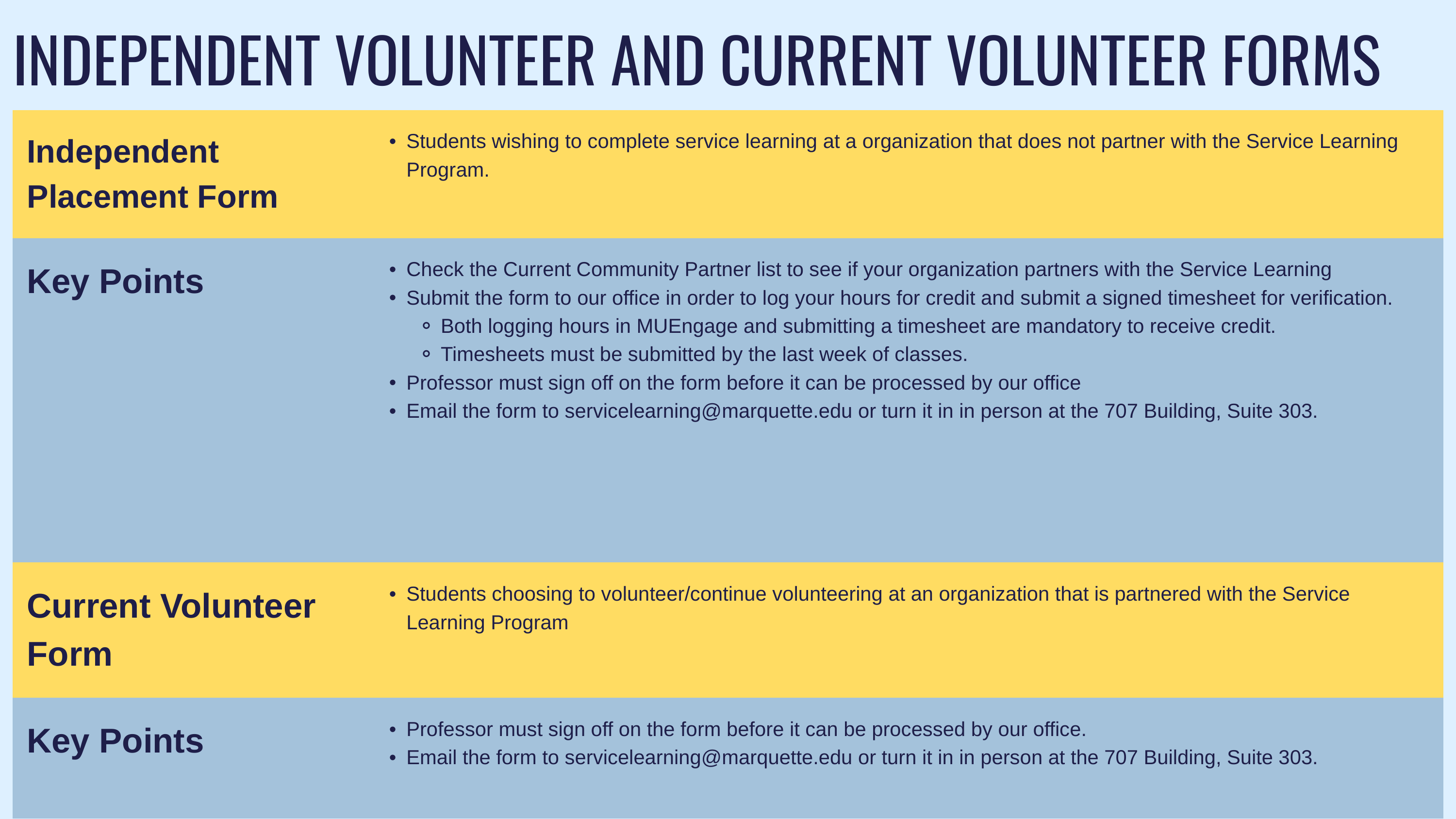

INDEPENDENT VOLUNTEER AND CURRENT VOLUNTEER FORMS
| Independent Placement Form | Students wishing to complete service learning at a organization that does not partner with the Service Learning Program. |
| --- | --- |
| Key Points | Check the Current Community Partner list to see if your organization partners with the Service Learning Submit the form to our office in order to log your hours for credit and submit a signed timesheet for verification. Both logging hours in MUEngage and submitting a timesheet are mandatory to receive credit. Timesheets must be submitted by the last week of classes. Professor must sign off on the form before it can be processed by our office Email the form to servicelearning@marquette.edu or turn it in in person at the 707 Building, Suite 303. |
| Current Volunteer Form | Students choosing to volunteer/continue volunteering at an organization that is partnered with the Service Learning Program |
| Key Points | Professor must sign off on the form before it can be processed by our office. Email the form to servicelearning@marquette.edu or turn it in in person at the 707 Building, Suite 303. |